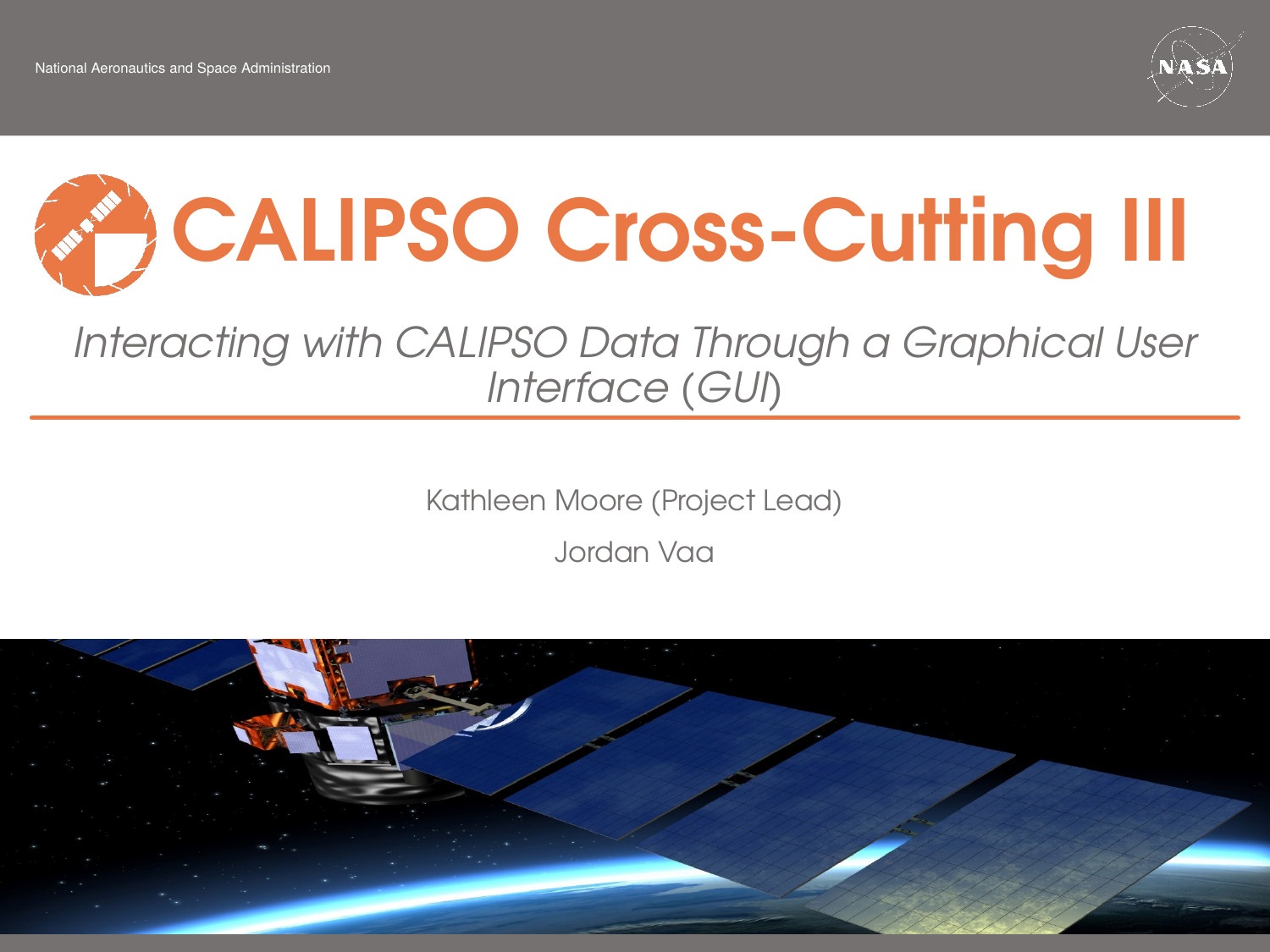

CALIPSO Cross-Cutting III
Interacting with CALIPSO Data Through a Graphical User Interface (GUI)
Kathleen Moore (Project Lead)
Jordan Vaa